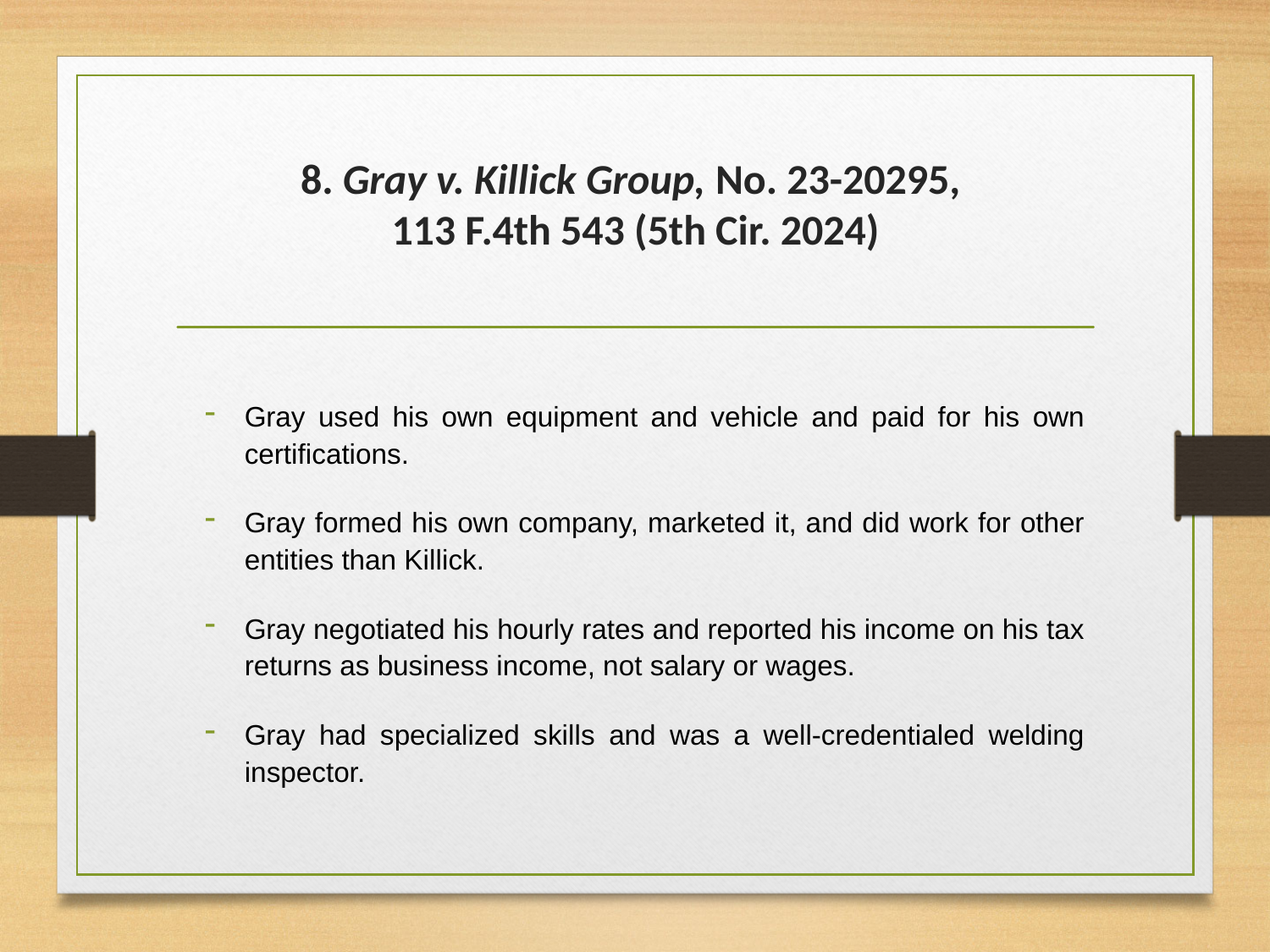

# 8. Gray v. Killick Group, No. 23-20295, 113 F.4th 543 (5th Cir. 2024)

Gray used his own equipment and vehicle and paid for his own certifications.
Gray formed his own company, marketed it, and did work for other entities than Killick.
Gray negotiated his hourly rates and reported his income on his tax returns as business income, not salary or wages.
Gray had specialized skills and was a well-credentialed welding inspector.